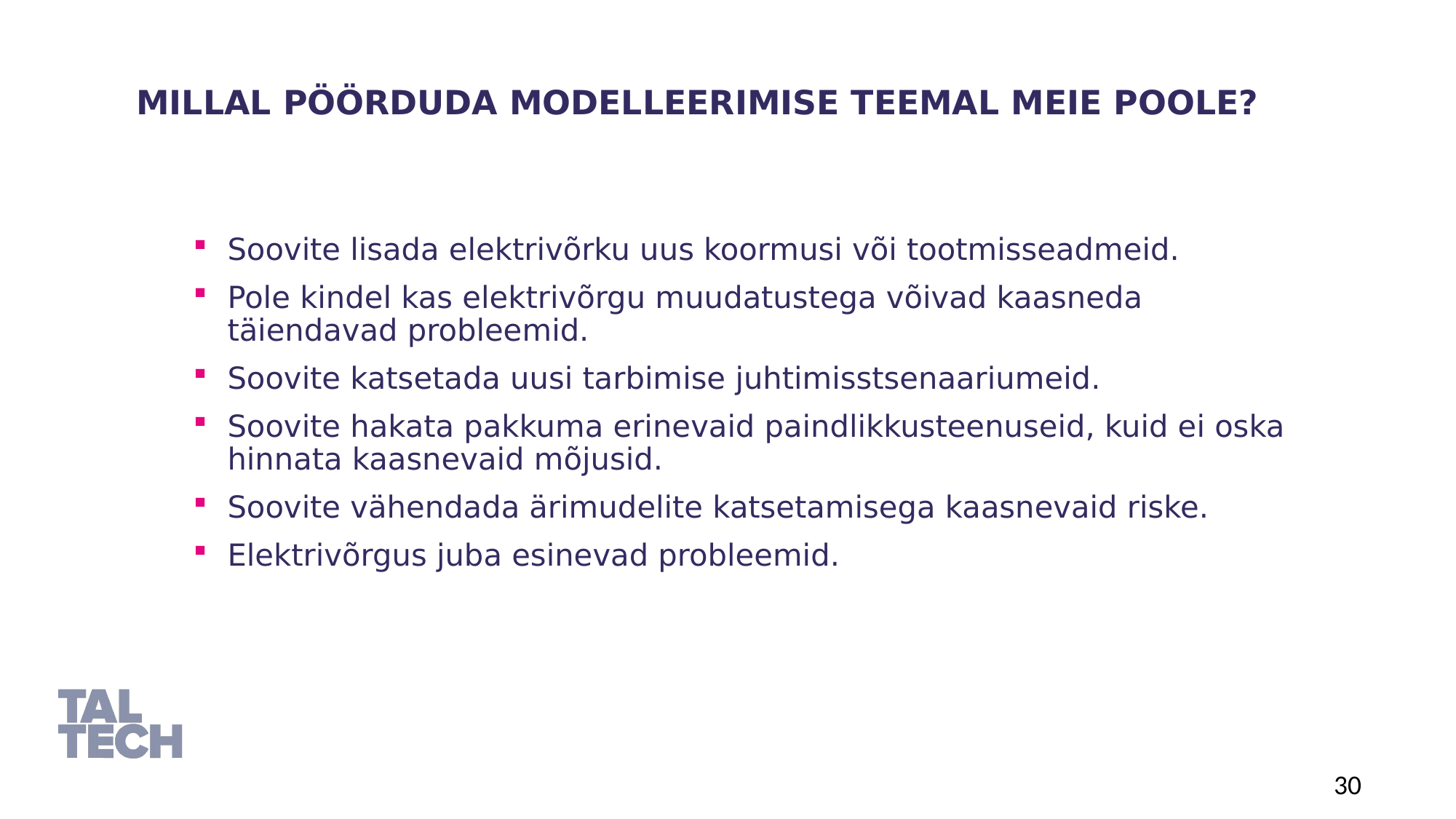

Millal pöörduda modelleerimise teemal meie poole?
Soovite lisada elektrivõrku uus koormusi või tootmisseadmeid.
Pole kindel kas elektrivõrgu muudatustega võivad kaasneda täiendavad probleemid.
Soovite katsetada uusi tarbimise juhtimisstsenaariumeid.
Soovite hakata pakkuma erinevaid paindlikkusteenuseid, kuid ei oska hinnata kaasnevaid mõjusid.
Soovite vähendada ärimudelite katsetamisega kaasnevaid riske.
Elektrivõrgus juba esinevad probleemid.